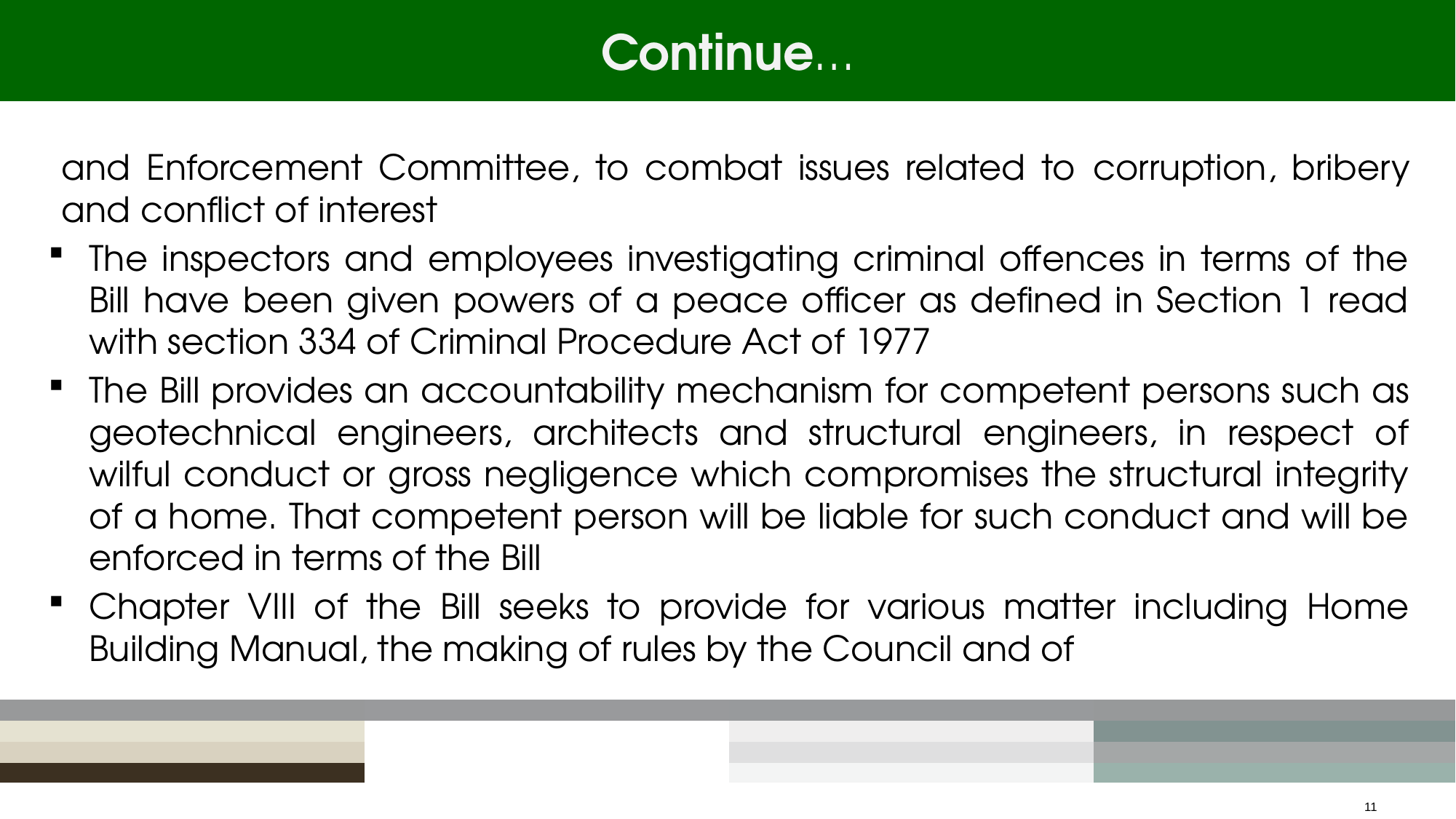

# Continue…
and Enforcement Committee, to combat issues related to 	corruption, bribery and conflict of interest
The inspectors and employees investigating criminal offences in terms of the Bill have been given powers of a peace officer as defined in Section 1 read with section 334 of Criminal Procedure Act of 1977
The Bill provides an accountability mechanism for competent persons such as geotechnical engineers, architects and structural engineers, in respect of wilful conduct or gross negligence which compromises the structural integrity of a home. That competent person will be liable for such conduct and will be enforced in terms of the Bill
Chapter VIII of the Bill seeks to provide for various matter including Home Building Manual, the making of rules by the Council and of
11